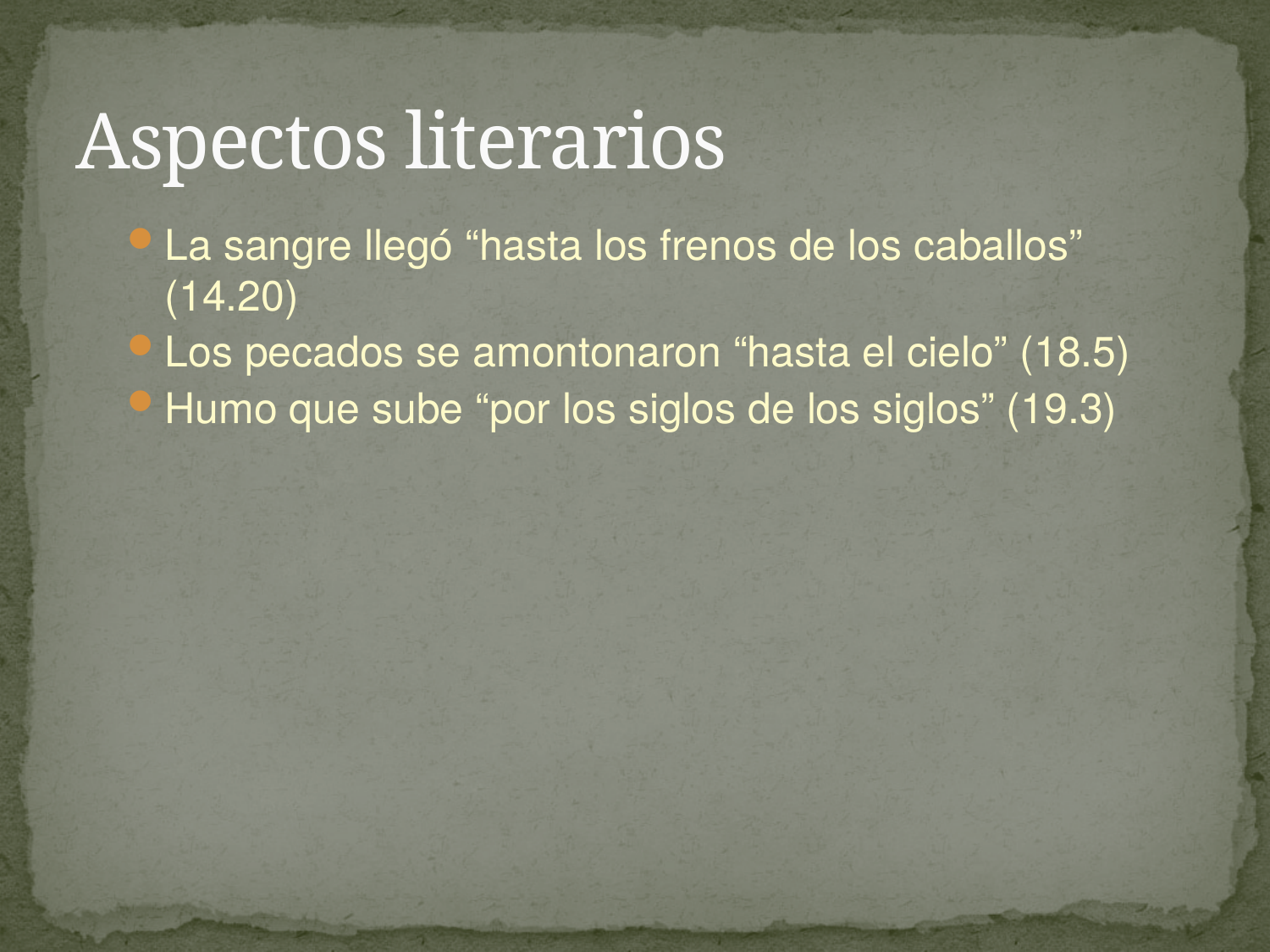

# Aspectos literarios
La sangre llegó “hasta los frenos de los caballos” (14.20)
Los pecados se amontonaron “hasta el cielo” (18.5)
Humo que sube “por los siglos de los siglos” (19.3)